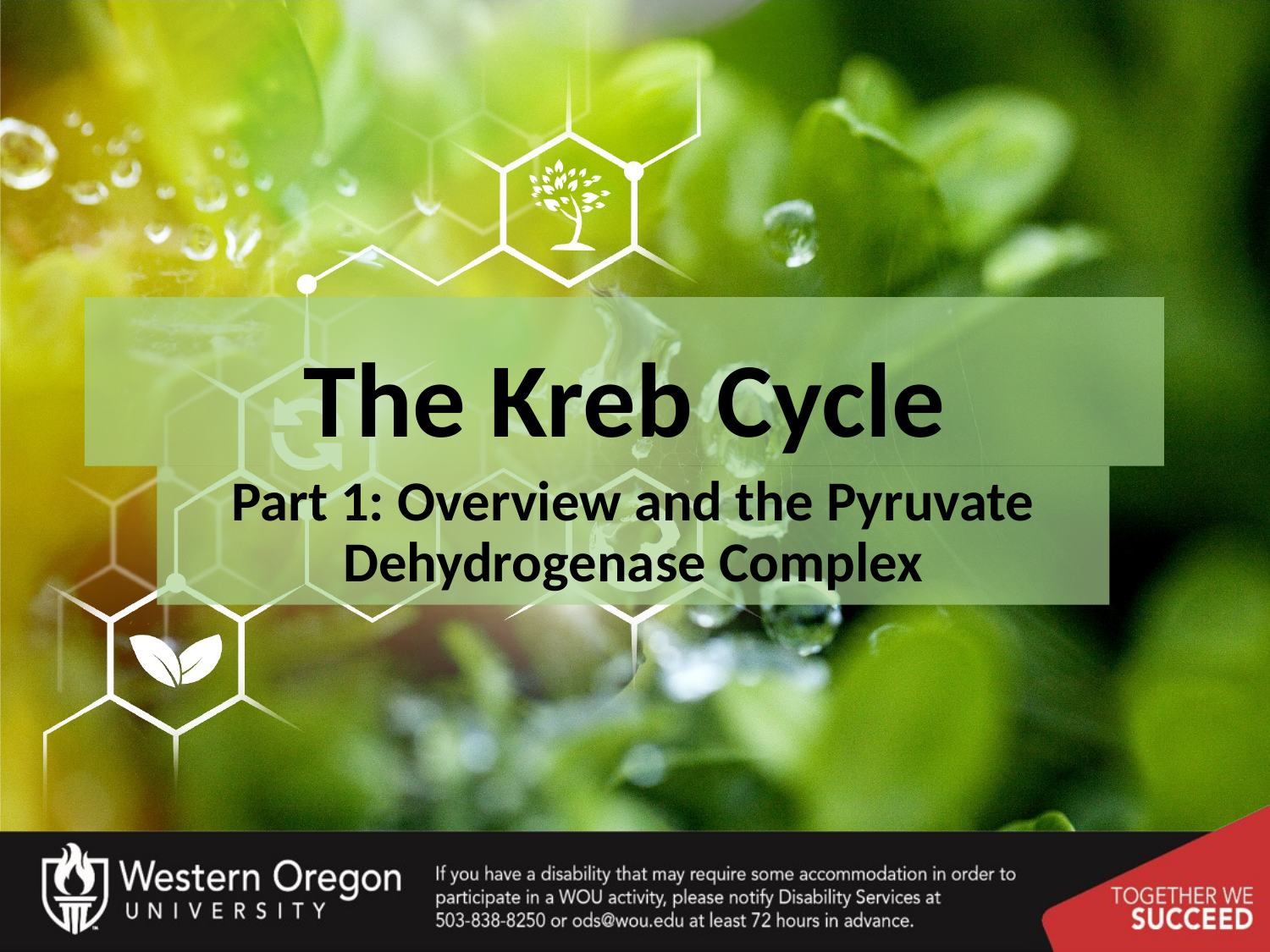

# The Kreb Cycle
Part 1: Overview and the Pyruvate Dehydrogenase Complex